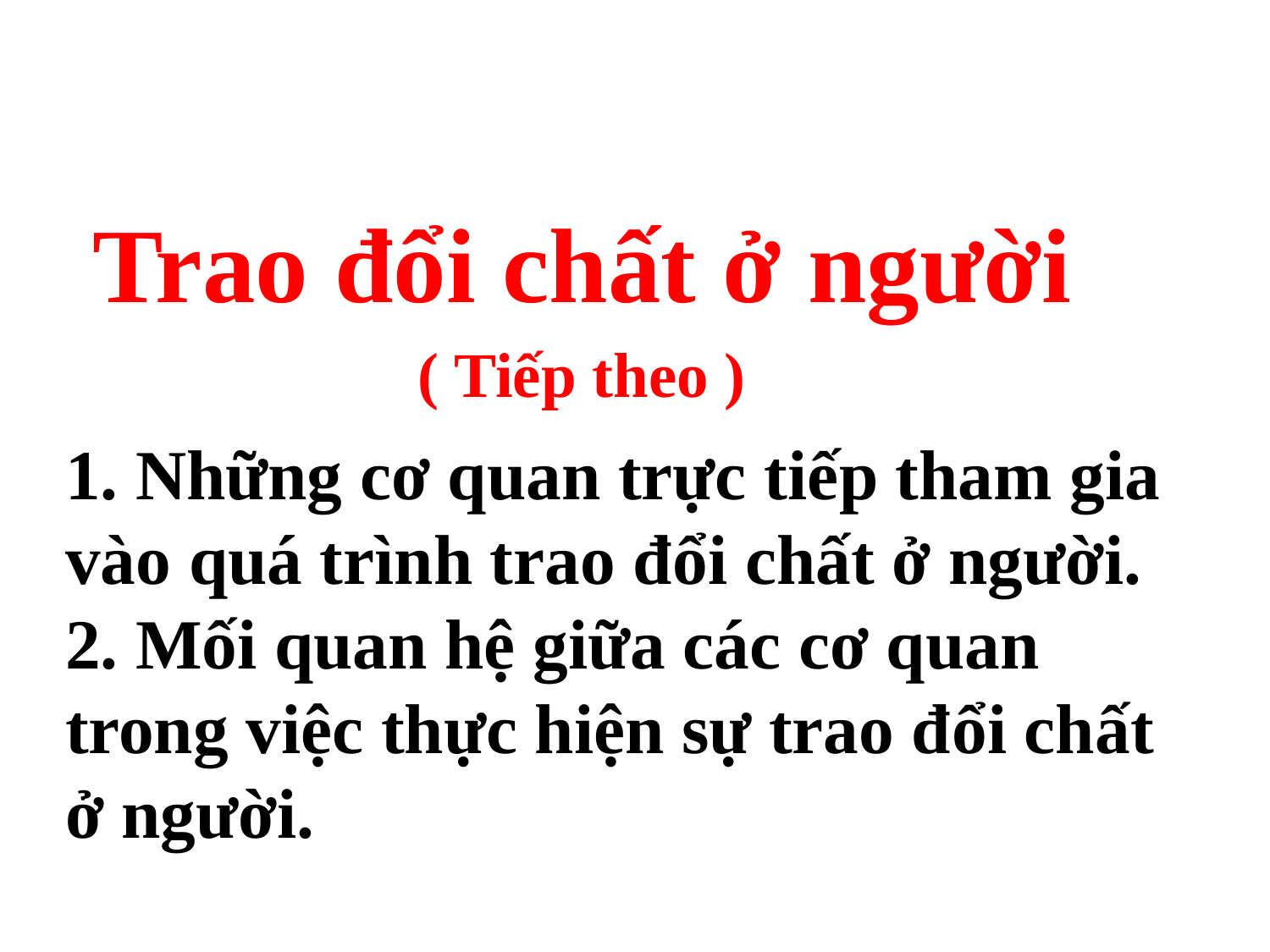

Trao đổi chất ở người
( Tiếp theo )
1. Những cơ quan trực tiếp tham gia vào quá trình trao đổi chất ở người.
2. Mối quan hệ giữa các cơ quan trong việc thực hiện sự trao đổi chất ở người.